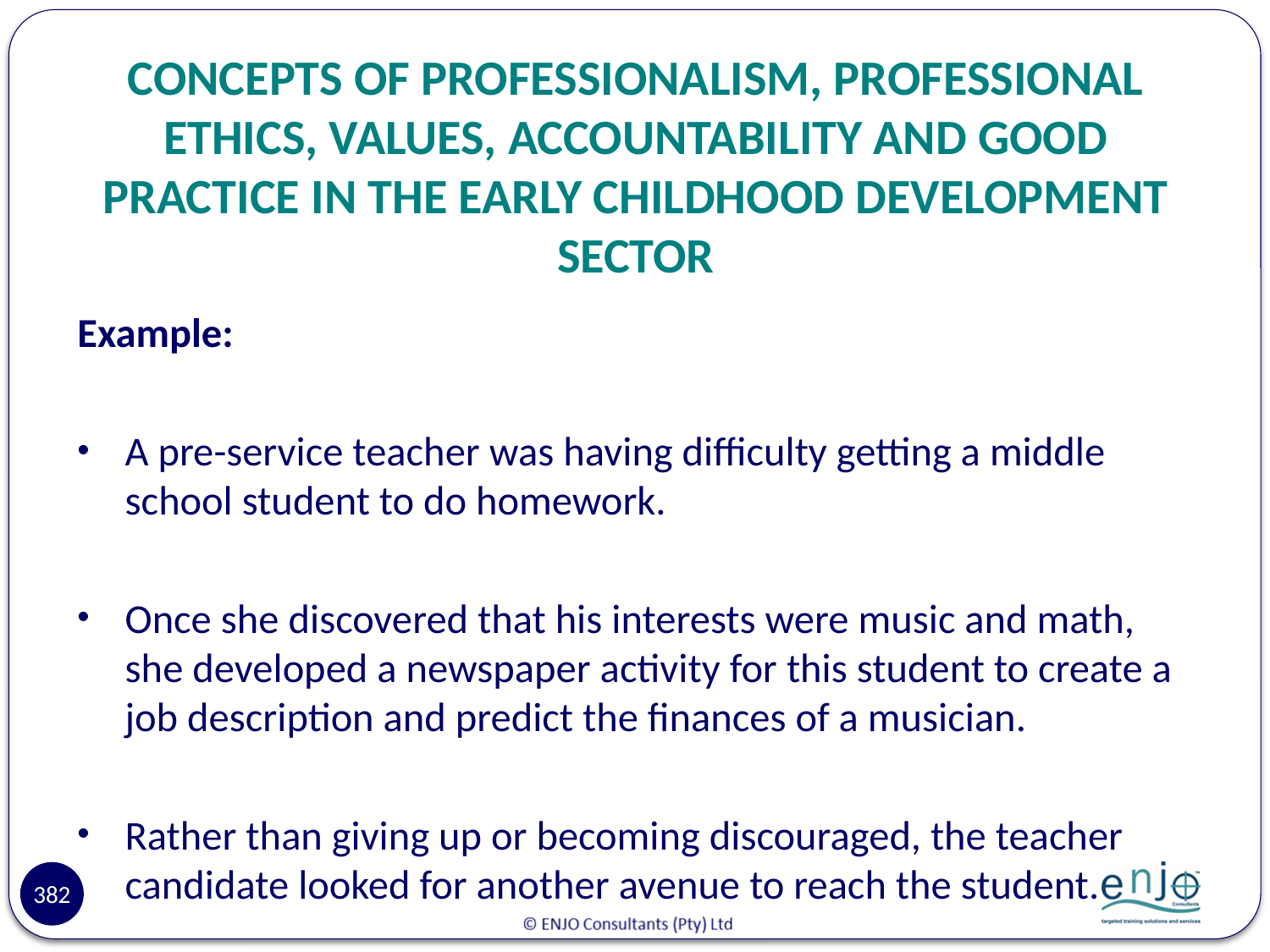

# CONCEPTS OF PROFESSIONALISM, PROFESSIONAL ETHICS, VALUES, ACCOUNTABILITY AND GOOD PRACTICE IN THE EARLY CHILDHOOD DEVELOPMENT SECTOR
Example:

A pre-service teacher was having difficulty getting a middle school student to do homework.

Once she discovered that his interests were music and math, she developed a newspaper activity for this student to create a job description and predict the finances of a musician.

Rather than giving up or becoming discouraged, the teacher candidate looked for another avenue to reach the student.

382